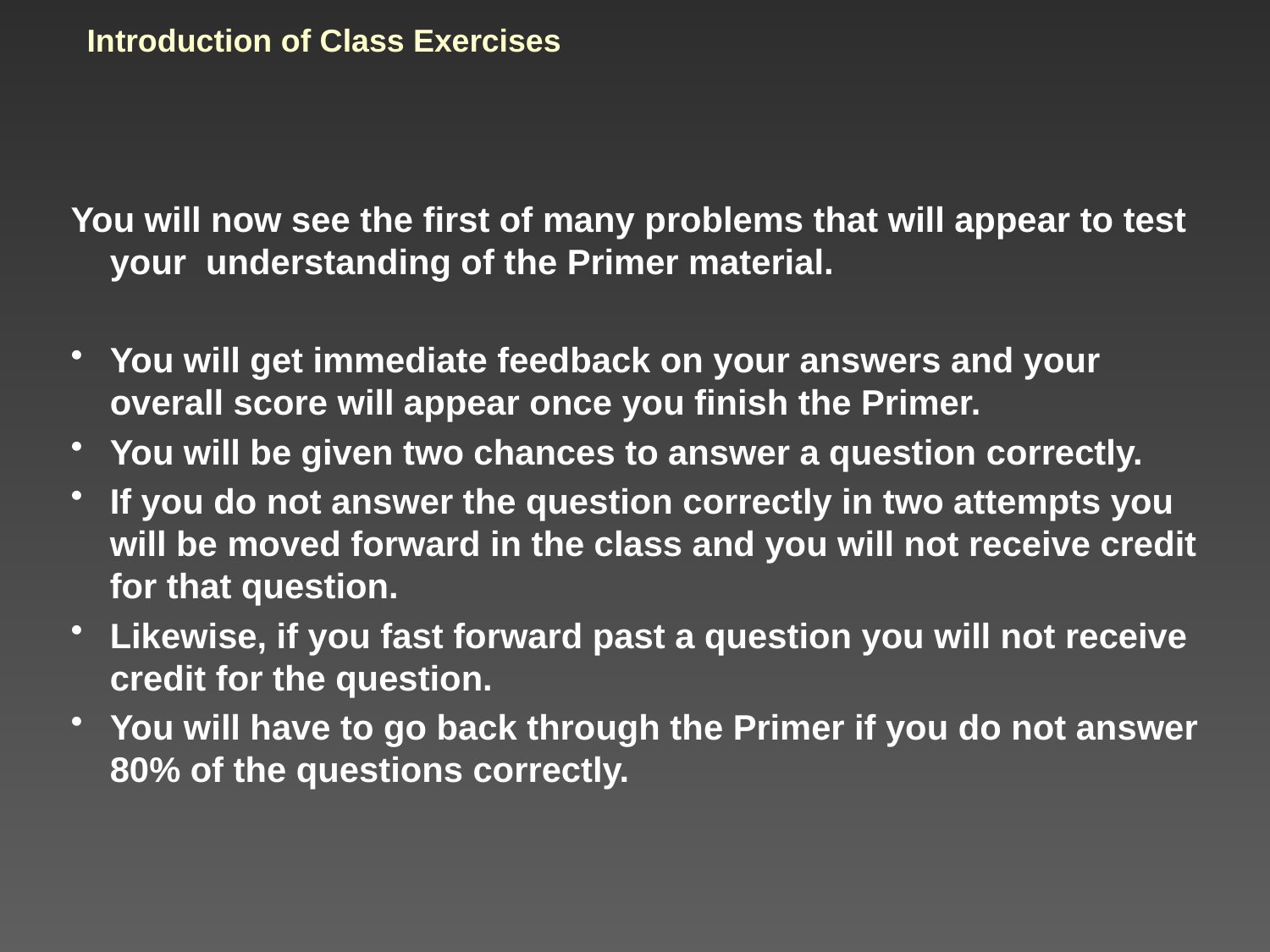

# Introduction of Class Exercises
You will now see the first of many problems that will appear to test your  understanding of the Primer material.

You will get immediate feedback on your answers and your overall score will appear once you finish the Primer.
You will be given two chances to answer a question correctly.
If you do not answer the question correctly in two attempts you will be moved forward in the class and you will not receive credit for that question.
Likewise, if you fast forward past a question you will not receive credit for the question.
You will have to go back through the Primer if you do not answer 80% of the questions correctly.